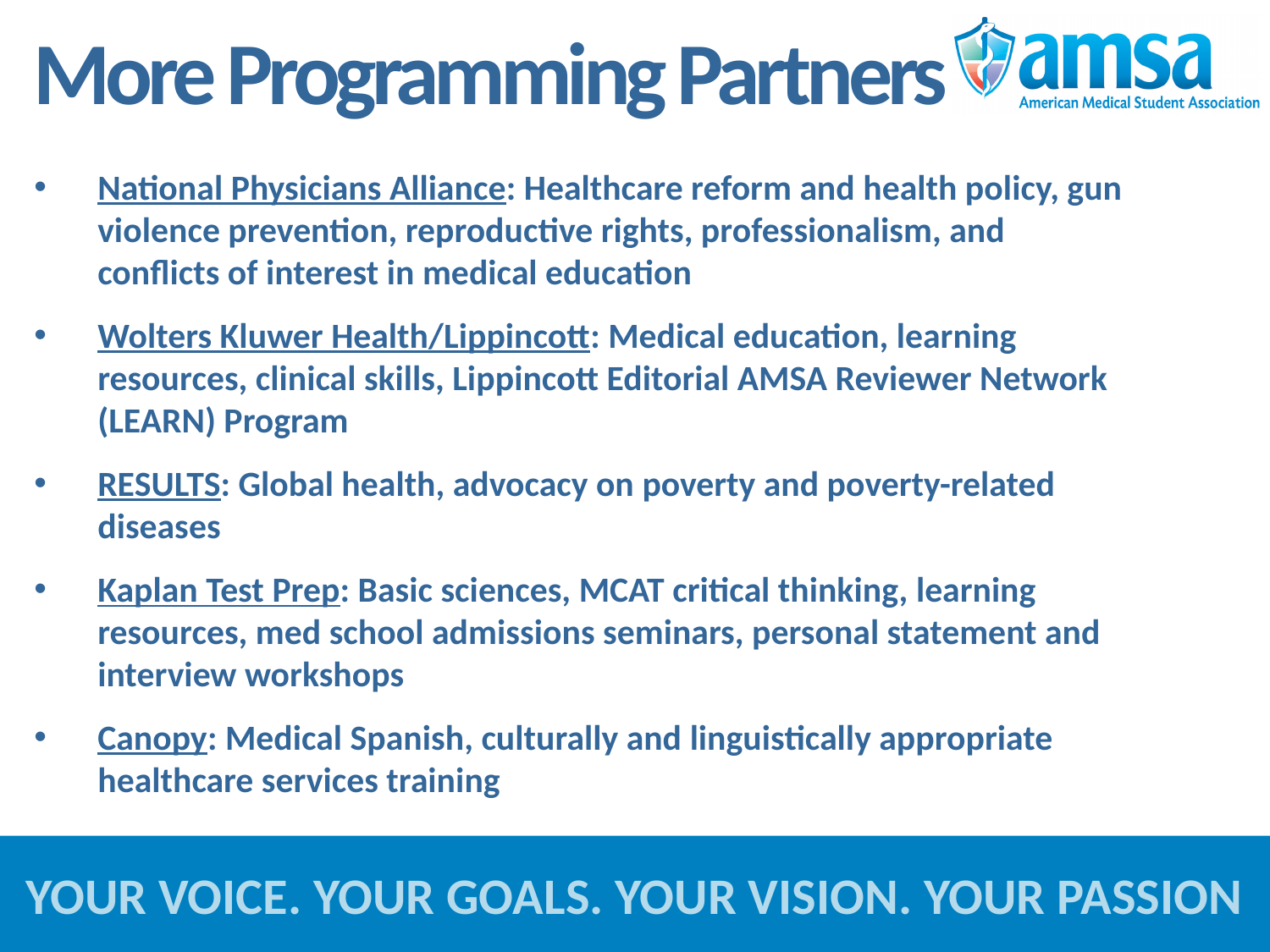

More Programming Partners
National Physicians Alliance: Healthcare reform and health policy, gun violence prevention, reproductive rights, professionalism, and conflicts of interest in medical education
Wolters Kluwer Health/Lippincott: Medical education, learning resources, clinical skills, Lippincott Editorial AMSA Reviewer Network (LEARN) Program
RESULTS: Global health, advocacy on poverty and poverty-related diseases
Kaplan Test Prep: Basic sciences, MCAT critical thinking, learning resources, med school admissions seminars, personal statement and interview workshops
Canopy: Medical Spanish, culturally and linguistically appropriate healthcare services training